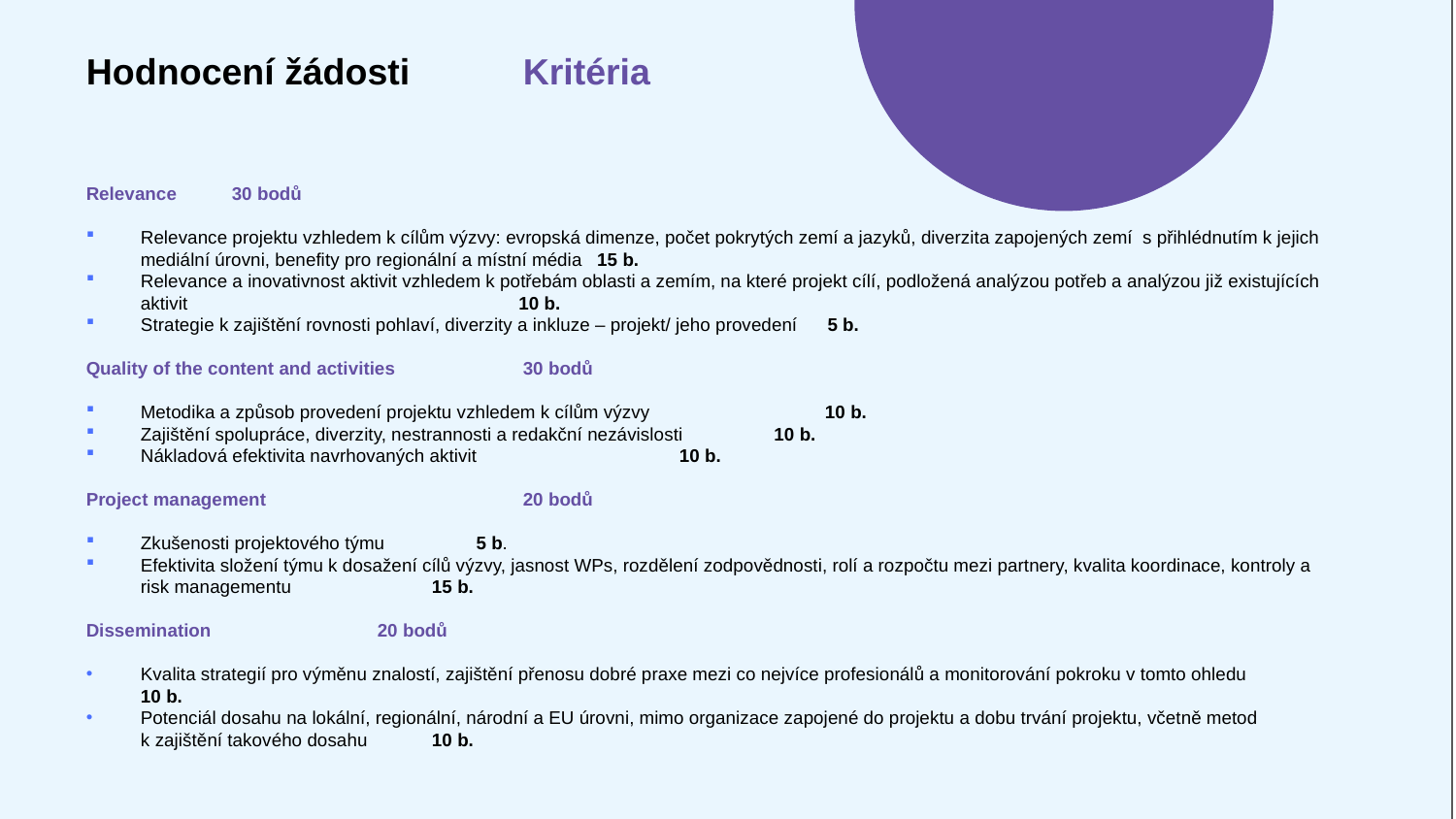

Hodnocení žádosti 	Kritéria

Relevance 	30 bodů

Relevance projektu vzhledem k cílům výzvy: evropská dimenze, počet pokrytých zemí a jazyků, diverzita zapojených zemí  s přihlédnutím k jejich mediální úrovni, benefity pro regionální a místní média   15 b.
Relevance a inovativnost aktivit vzhledem k potřebám oblasti a zemím, na které projekt cílí, podložená analýzou potřeb a analýzou již existujících aktivit 		                 10 b.
Strategie k zajištění rovnosti pohlaví, diverzity a inkluze – projekt/ jeho provedení      5 b.

Quality of the content and activities 	30 bodů

Metodika a způsob provedení projektu vzhledem k cílům výzvy 	                    10 b.
Zajištění spolupráce, diverzity, nestrannosti a redakční nezávislosti                  10 b.
Nákladová efektivita navrhovaných aktivit 	                    10 b.

Project management 		20 bodů

Zkušenosti projektového týmu                  5 b.
Efektivita složení týmu k dosažení cílů výzvy, jasnost WPs, rozdělení zodpovědnosti, rolí a rozpočtu mezi partnery, kvalita koordinace, kontroly a risk managementu 	15 b.

Dissemination 		20 bodů

Kvalita strategií pro výměnu znalostí, zajištění přenosu dobré praxe mezi co nejvíce profesionálů a monitorování pokroku v tomto ohledu 	10 b.
Potenciál dosahu na lokální, regionální, národní a EU úrovni, mimo organizace zapojené do projektu a dobu trvání projektu, včetně metod
k zajištění takového dosahu 	10 b.